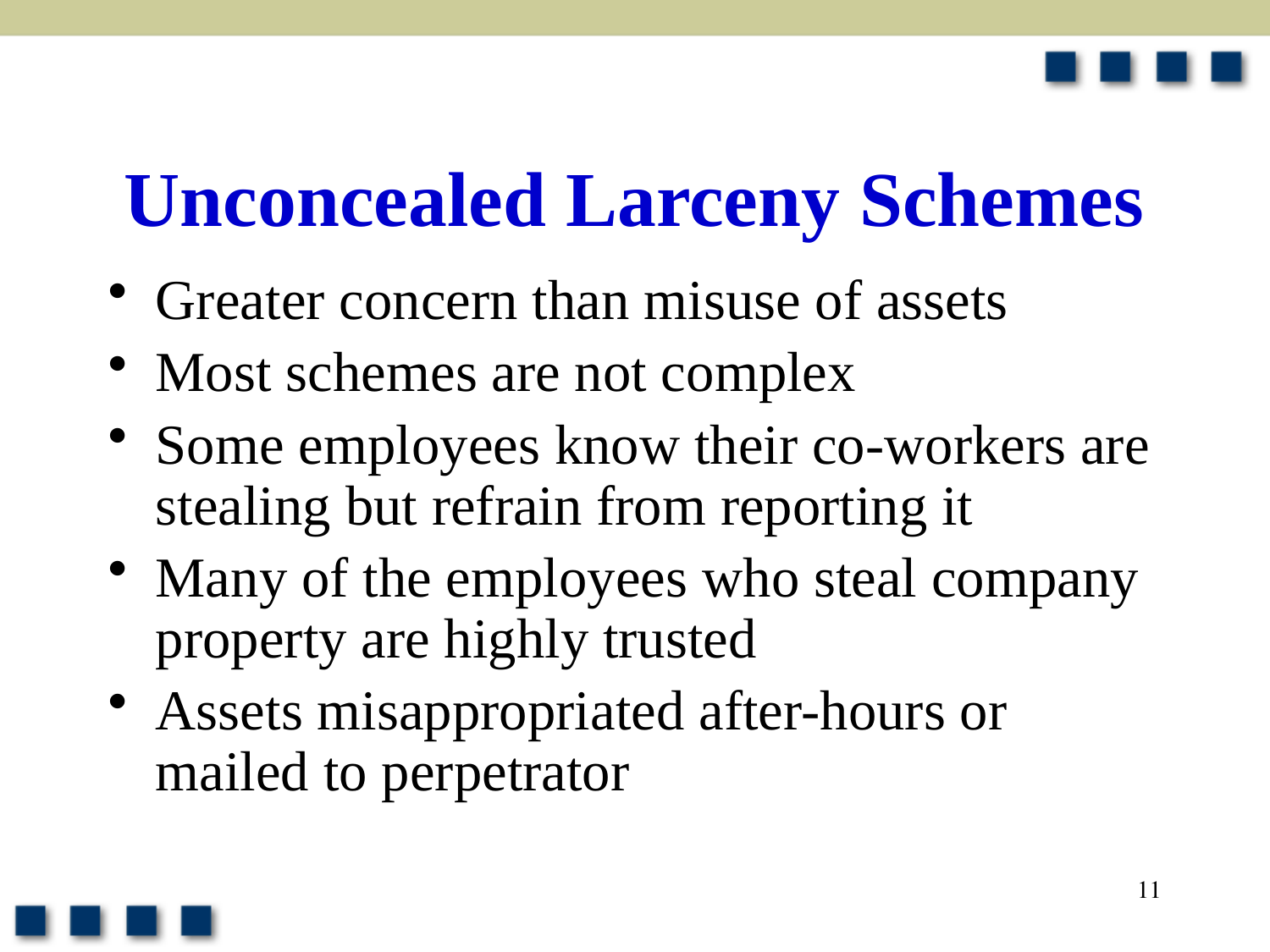

# Unconcealed Larceny Schemes
Greater concern than misuse of assets
Most schemes are not complex
Some employees know their co-workers are stealing but refrain from reporting it
Many of the employees who steal company property are highly trusted
Assets misappropriated after-hours or mailed to perpetrator

11